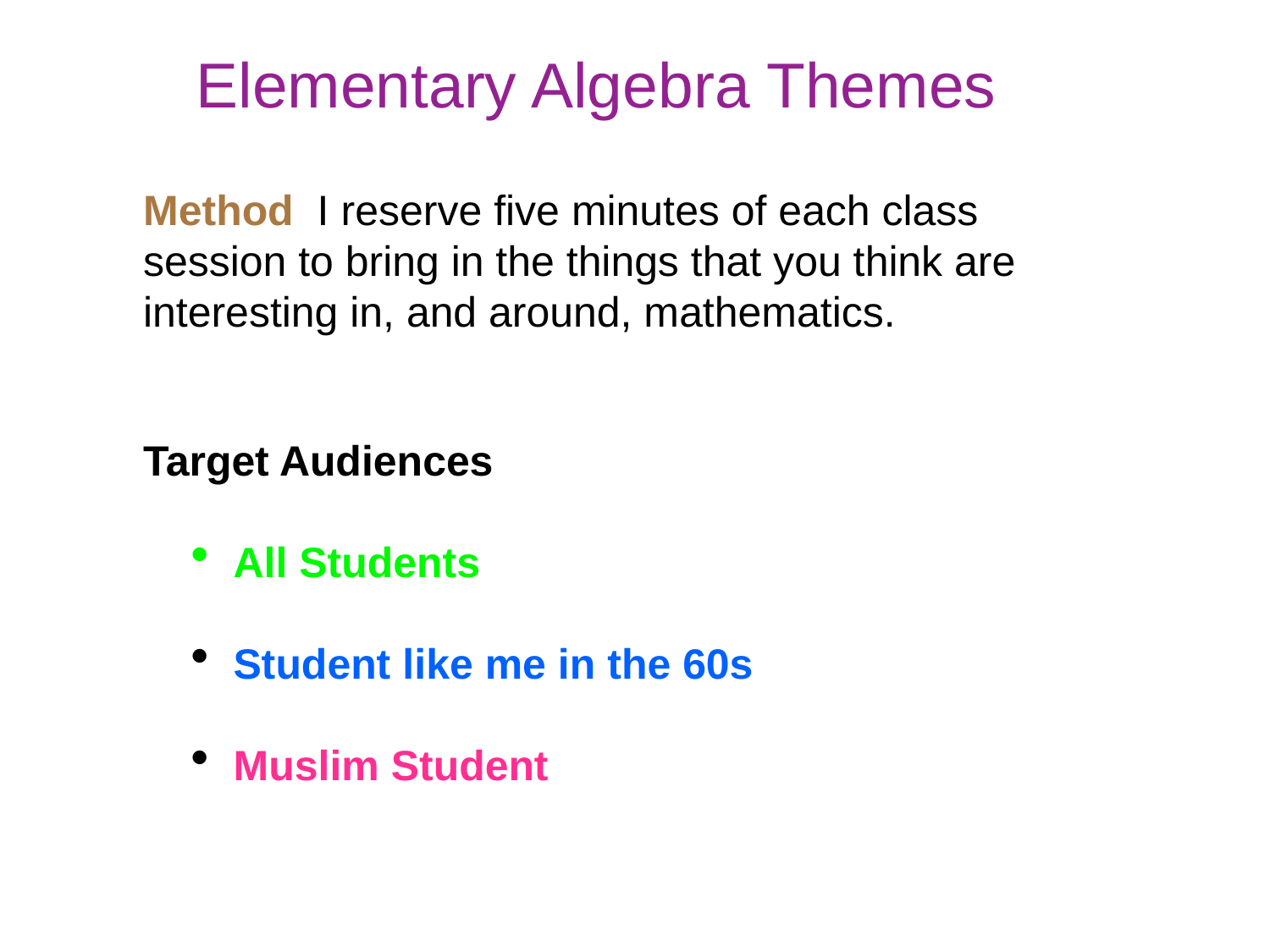

Elementary Algebra Themes

Method  I reserve five minutes of each class session to bring in the things that you think are interesting in, and around, mathematics.
Target Audiences

  All Students

  Student like me in the 60s

  Muslim Student
52